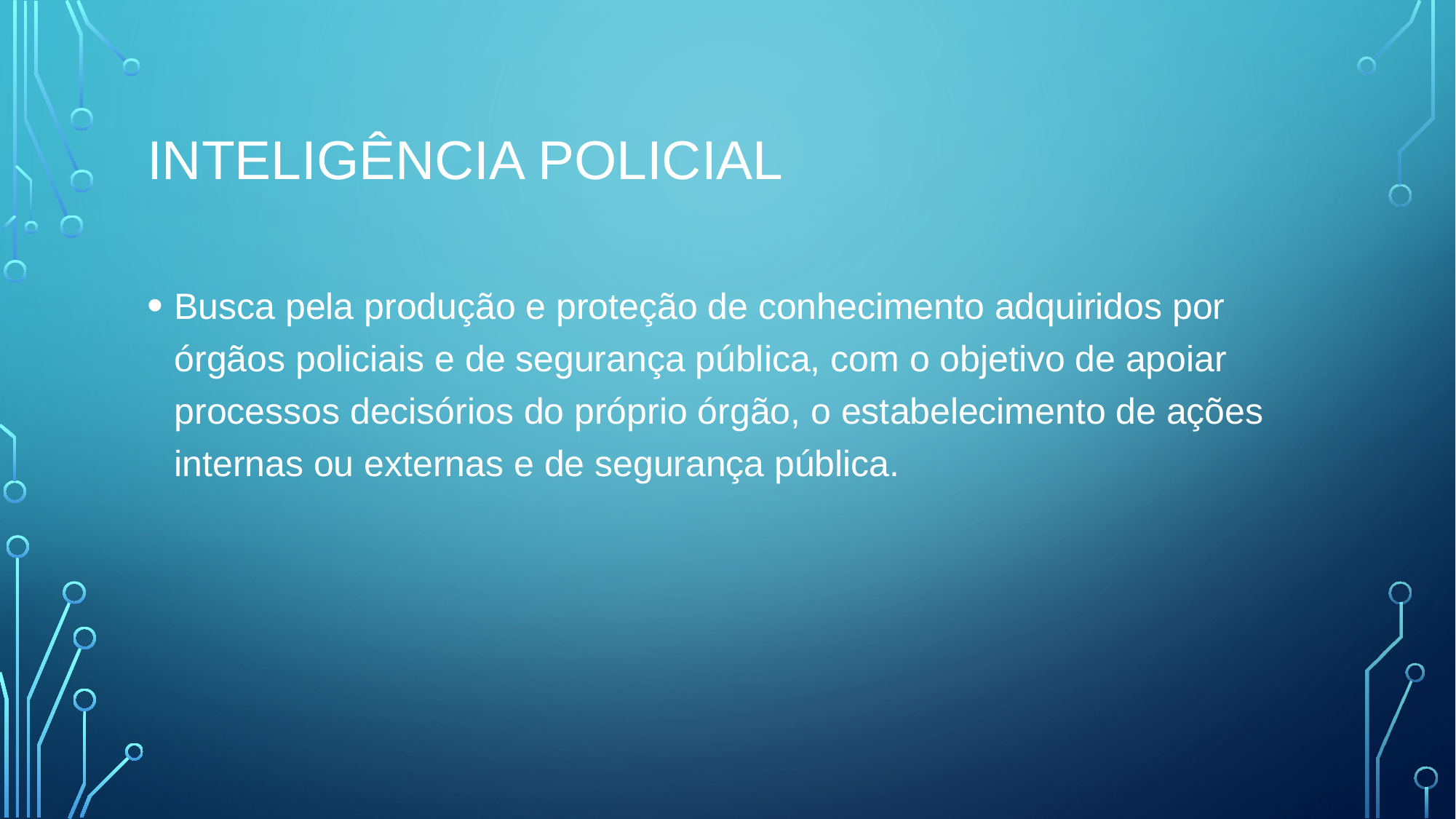

# Inteligência Policial
Busca pela produção e proteção de conhecimento adquiridos por órgãos policiais e de segurança pública, com o objetivo de apoiar processos decisórios do próprio órgão, o estabelecimento de ações internas ou externas e de segurança pública.